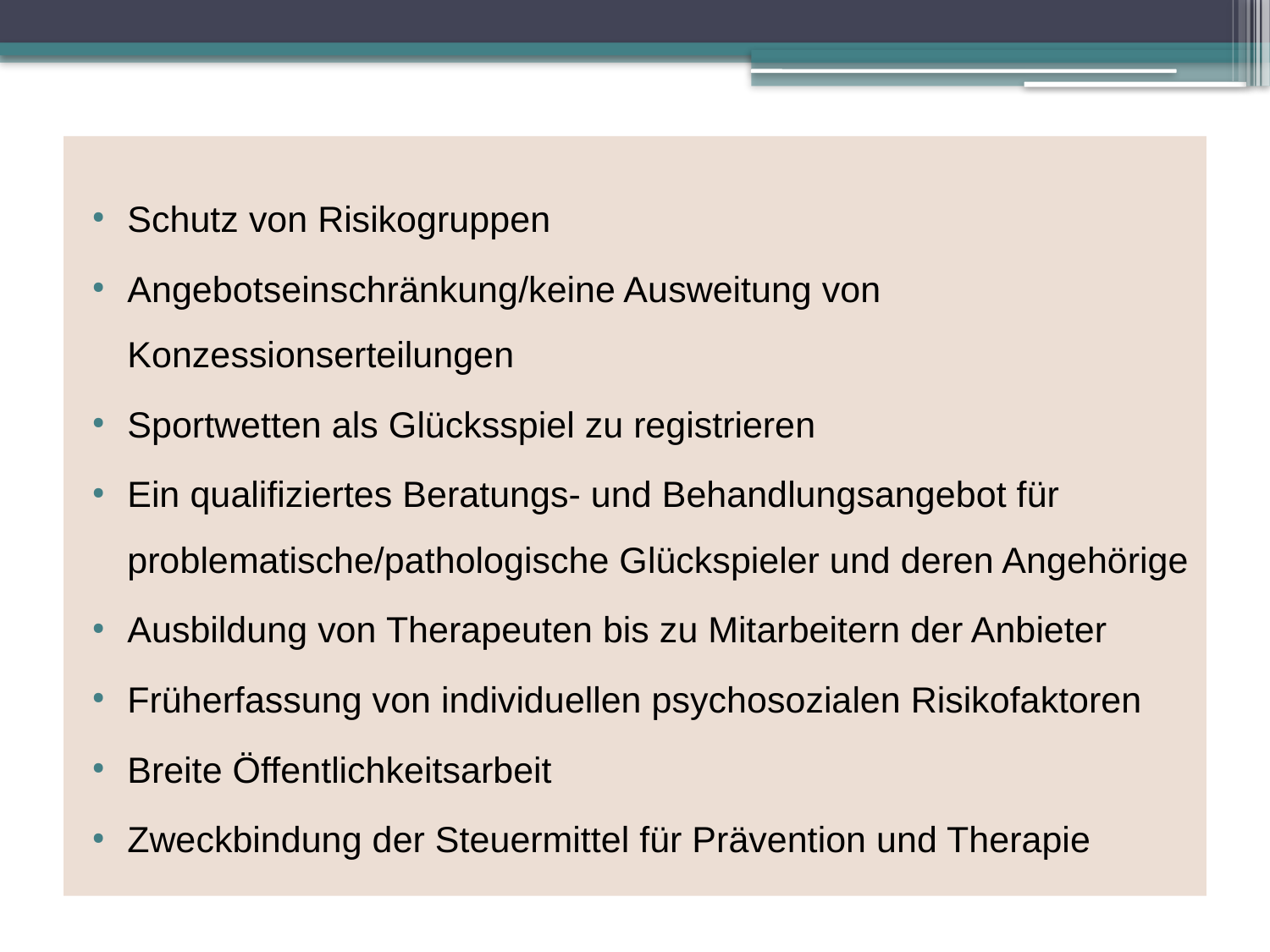

Schutz von Risikogruppen
Angebotseinschränkung/keine Ausweitung von Konzessionserteilungen
Sportwetten als Glücksspiel zu registrieren
Ein qualifiziertes Beratungs- und Behandlungsangebot für problematische/pathologische Glückspieler und deren Angehörige
Ausbildung von Therapeuten bis zu Mitarbeitern der Anbieter
Früherfassung von individuellen psychosozialen Risikofaktoren
Breite Öffentlichkeitsarbeit
Zweckbindung der Steuermittel für Prävention und Therapie